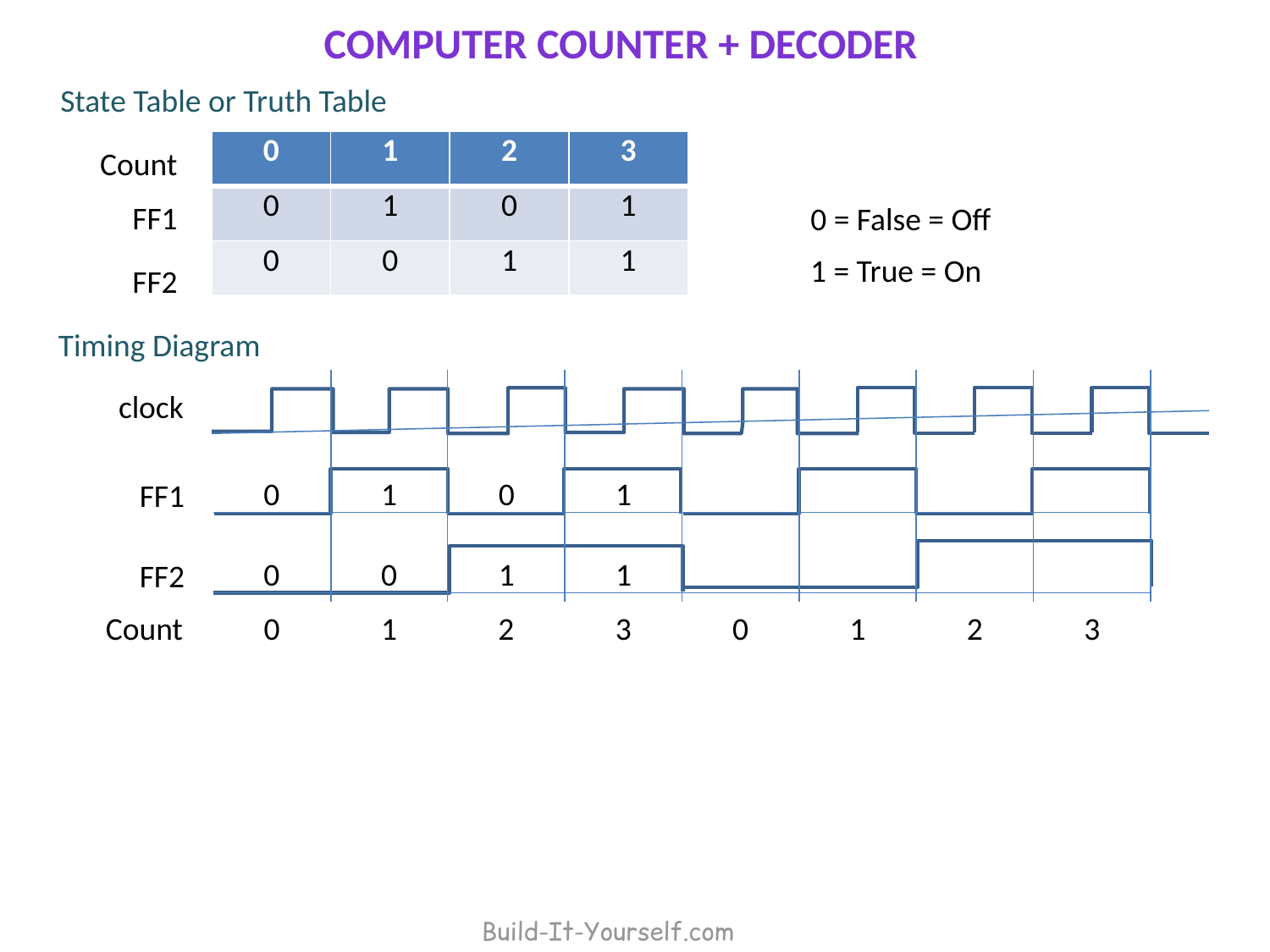

Computer Counter + Decoder
State Table or Truth Table
| 0 | 1 | 2 | 3 |
| --- | --- | --- | --- |
| 0 | 1 | 0 | 1 |
| 0 | 0 | 1 | 1 |
Count
FF1
0 = False = Off
1 = True = On
FF2
Timing Diagram
clock

0
1
0
1

FF1

0
0
1
1
FF2
Count
0
1
2
3
0
1
2
3
Build-It-Yourself.com